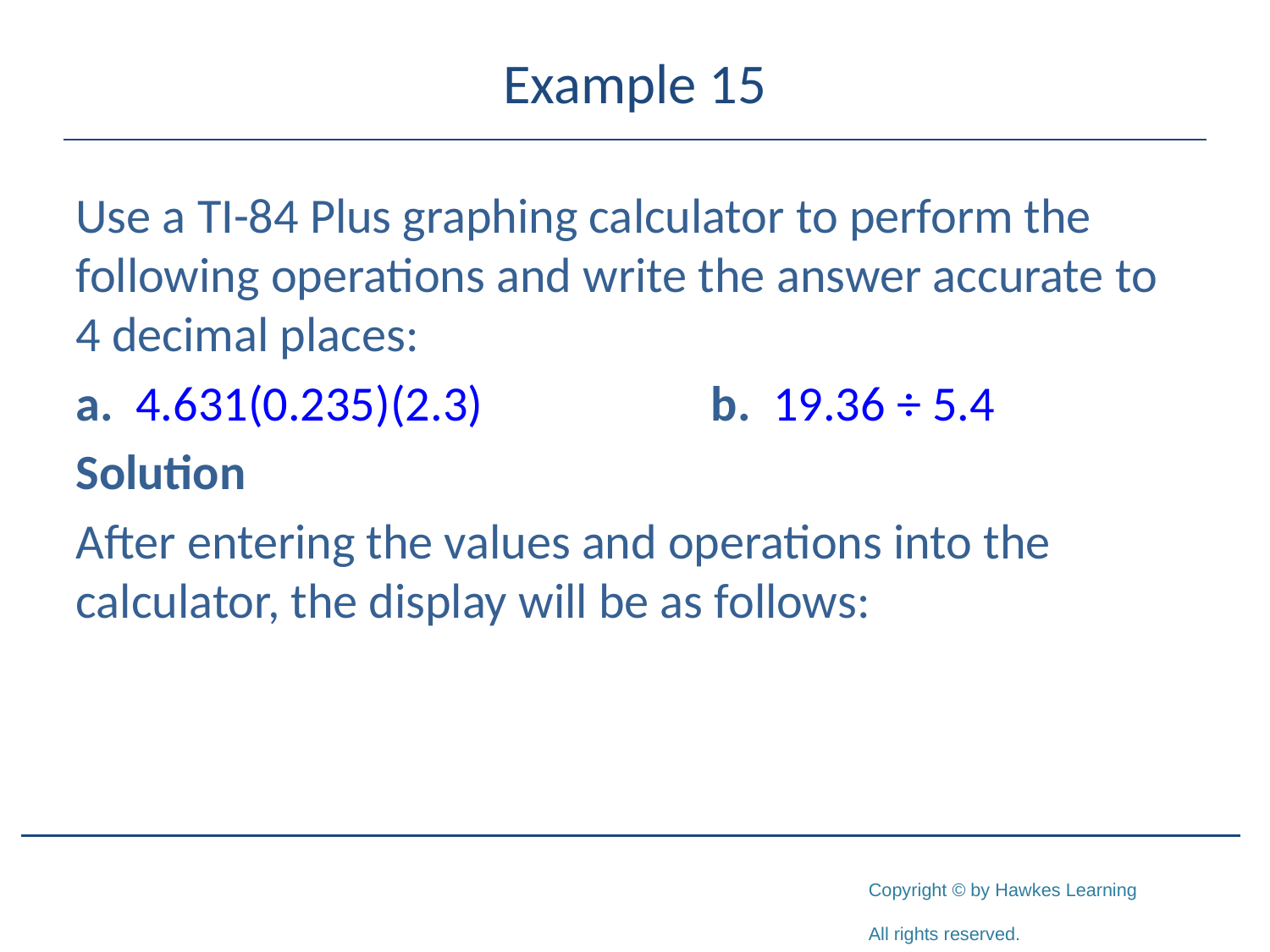

# Example 15
Use a TI-84 Plus graphing calculator to perform the following operations and write the answer accurate to 4 decimal places:
a.  4.631(0.235)(2.3) 		b.  19.36 ÷ 5.4
Solution
After entering the values and operations into the calculator, the display will be as follows: